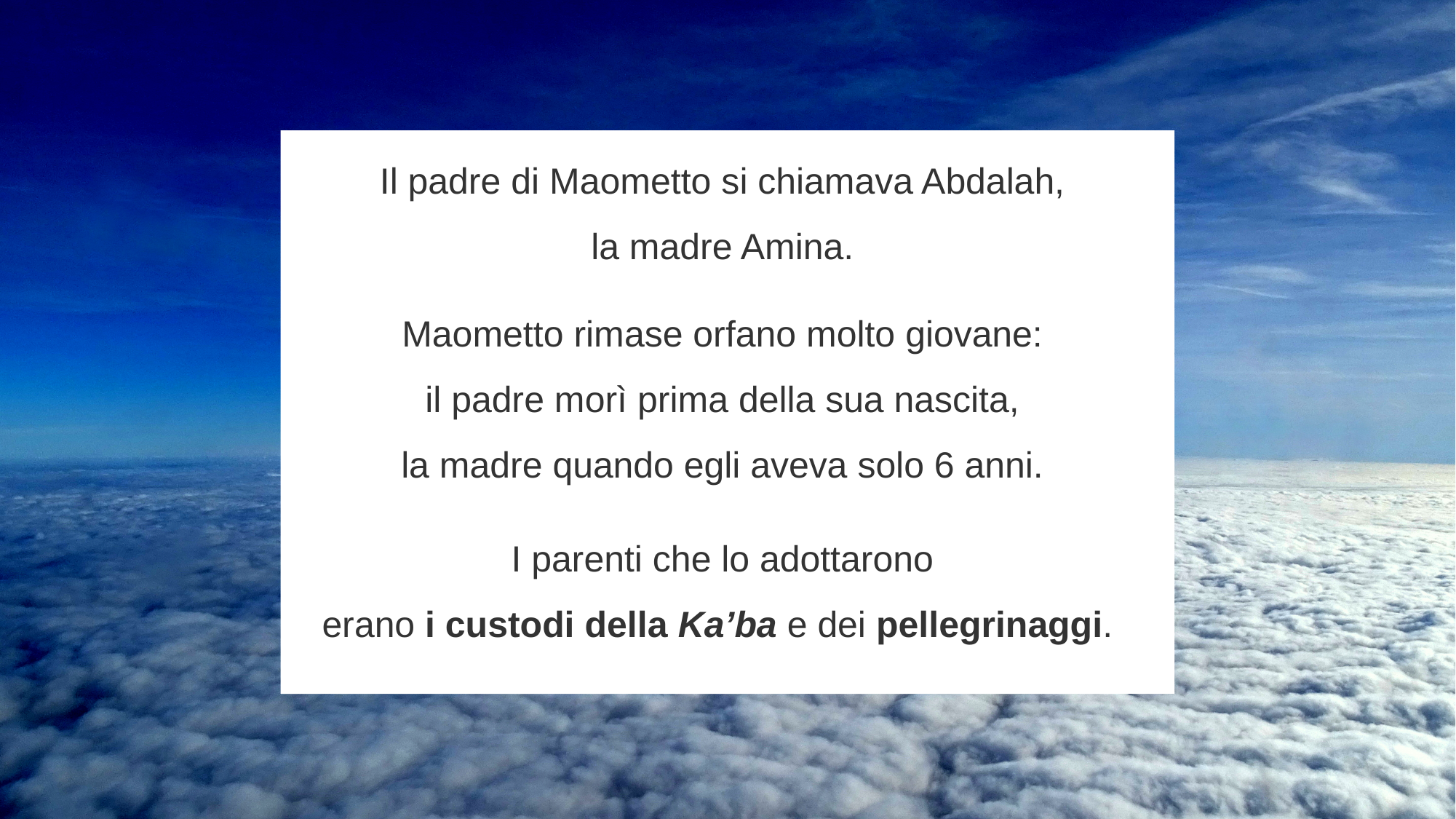

Il padre di Maometto si chiamava Abdalah,
la madre Amina.

Maometto rimase orfano molto giovane:
il padre morì prima della sua nascita,
la madre quando egli aveva solo 6 anni.

I parenti che lo adottarono
erano i custodi della Ka’ba e dei pellegrinaggi.